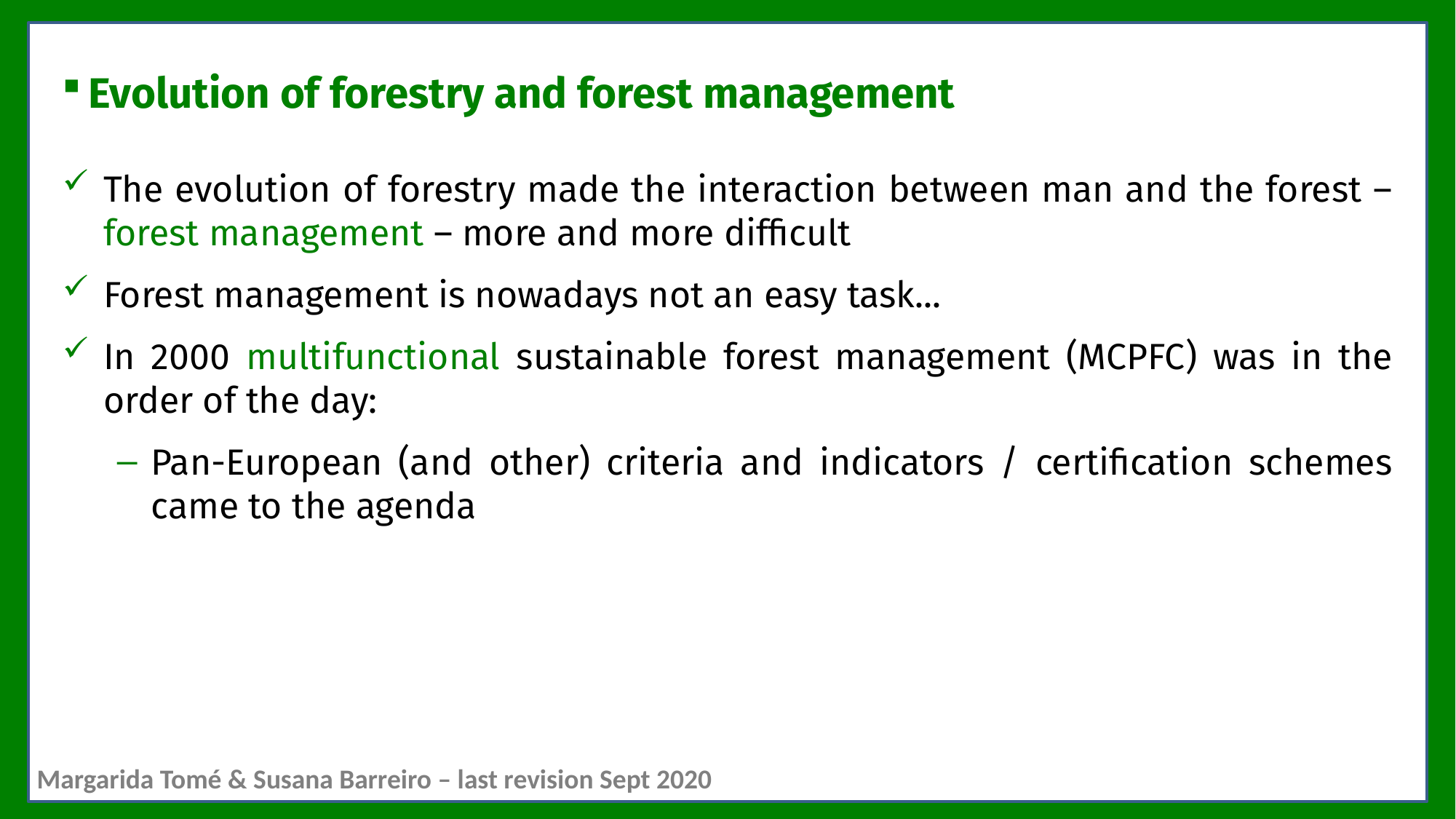

# Evolution of forestry and forest management
The evolution of forestry made the interaction between man and the forest – forest management – more and more difficult
Forest management is nowadays not an easy task...
In 2000 multifunctional sustainable forest management (MCPFC) was in the order of the day:
Pan-European (and other) criteria and indicators / certification schemes came to the agenda